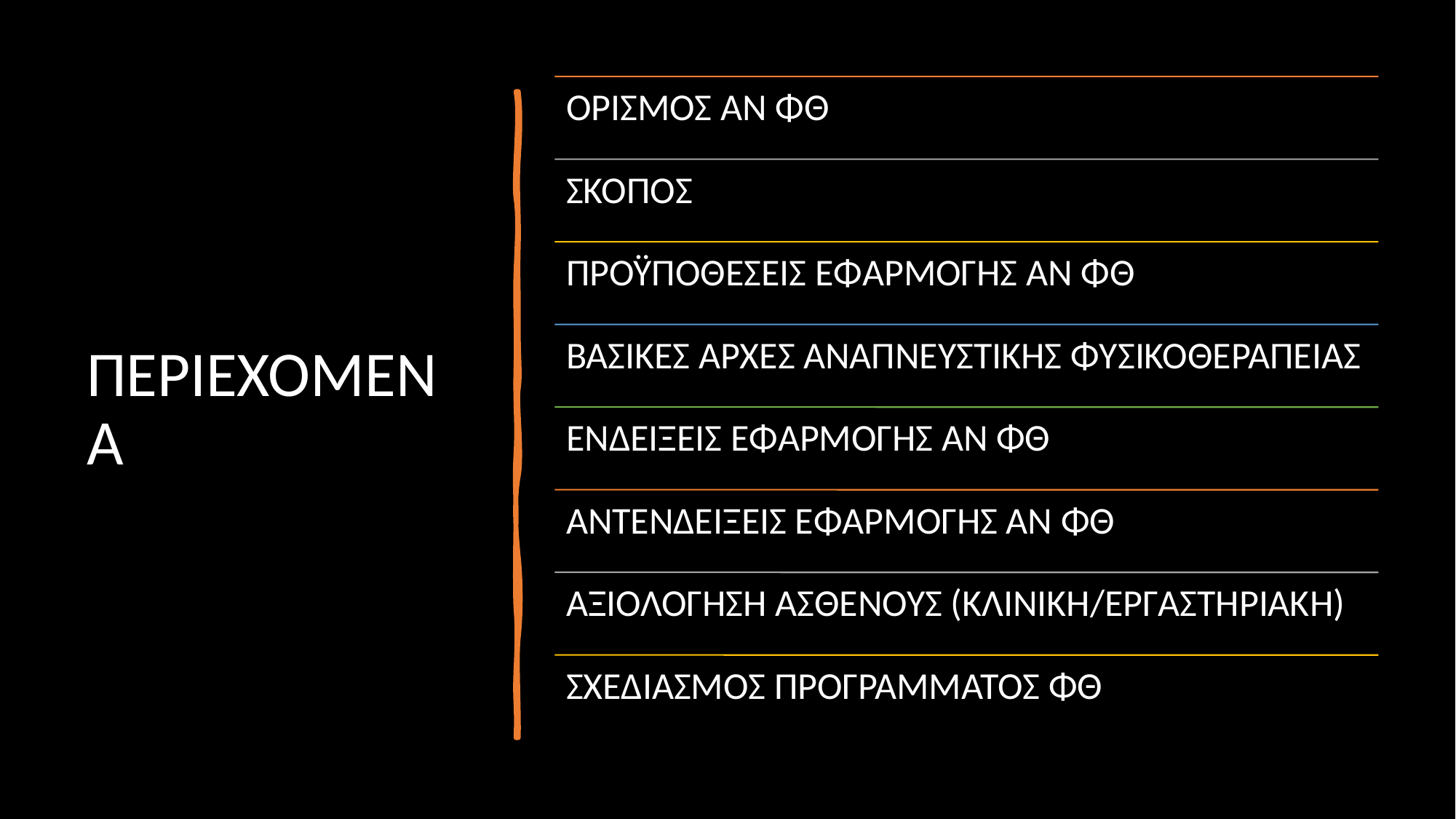

ΟΡΙΣΜΟΣ ΑΝ ΦΘ
ΣΚΟΠΟΣ
ΠΡΟΫΠΟΘΕΣΕΙΣ ΕΦΑΡΜΟΓΗΣ ΑΝ ΦΘ
ΒΑΣΙΚΕΣ ΑΡΧΕΣ ΑΝΑΠΝΕΥΣΤΙΚΗΣ ΦΥΣΙΚΟΘΕΡΑΠΕΙΑΣ
ΕΝΔΕΙΞΕΙΣ ΕΦΑΡΜΟΓΗΣ ΑΝ ΦΘ
ΑΝΤΕΝΔΕΙΞΕΙΣ ΕΦΑΡΜΟΓΗΣ ΑΝ ΦΘ
ΑΞΙΟΛΟΓΗΣΗ ΑΣΘΕΝΟΥΣ (ΚΛΙΝΙΚΗ/ΕΡΓΑΣΤΗΡΙΑΚΗ)
ΣΧΕΔΙΑΣΜΟΣ ΠΡΟΓΡΑΜΜΑΤΟΣ ΦΘ
# ΠΕΡΙΕΧΟΜΕΝΑ